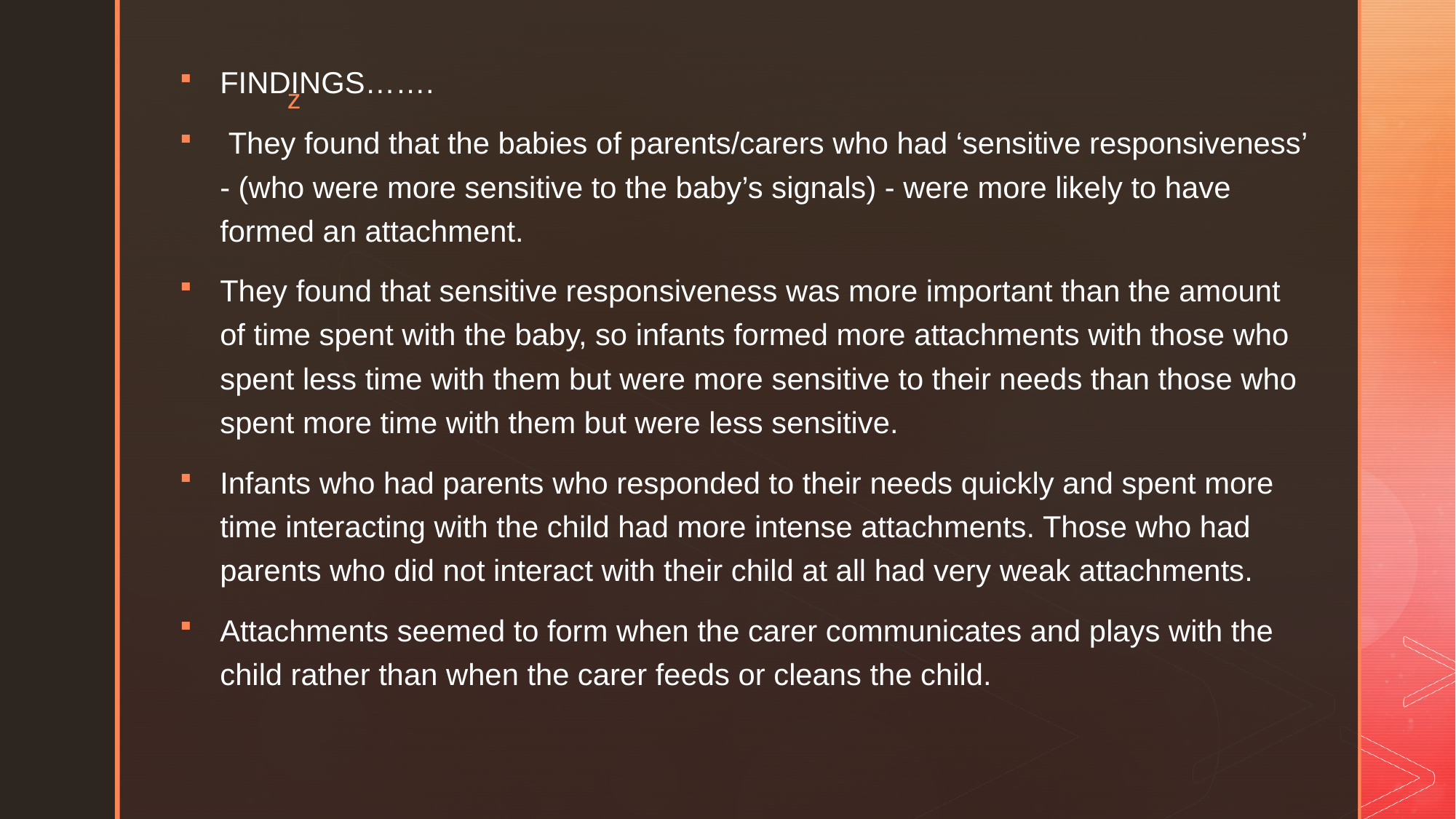

FINDINGS…….
 They found that the babies of parents/carers who had ‘sensitive responsiveness’ - (who were more sensitive to the baby’s signals) - were more likely to have formed an attachment.
They found that sensitive responsiveness was more important than the amount of time spent with the baby, so infants formed more attachments with those who spent less time with them but were more sensitive to their needs than those who spent more time with them but were less sensitive.
Infants who had parents who responded to their needs quickly and spent more time interacting with the child had more intense attachments. Those who had parents who did not interact with their child at all had very weak attachments.
Attachments seemed to form when the carer communicates and plays with the child rather than when the carer feeds or cleans the child.